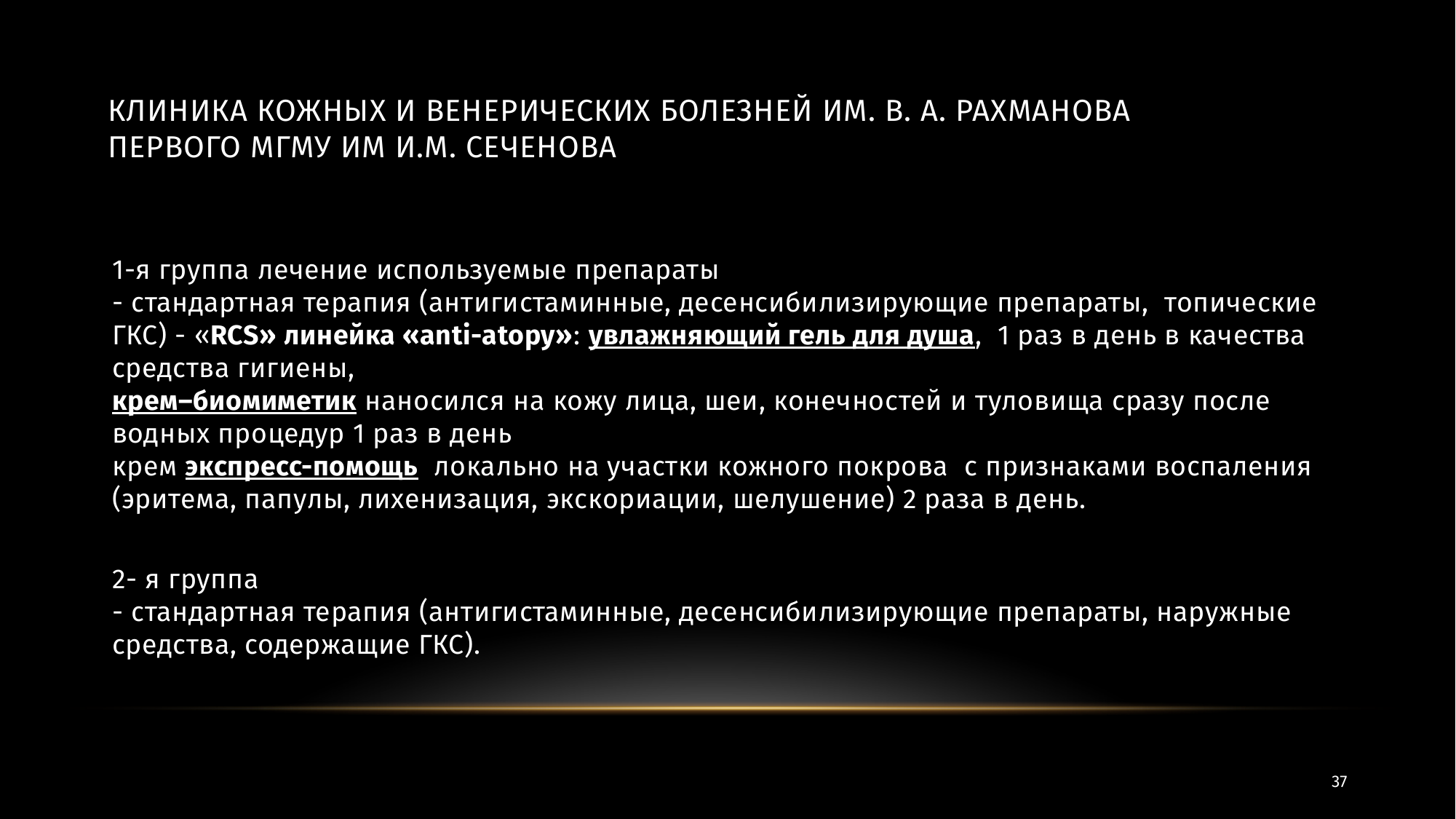

# Клиника кожных и венерических болезней им. В. А. Рахманова первого МГМУ им И.М. Сеченова
1-я группа лечение используемые препараты
- стандартная терапия (антигистаминные, десенсибилизирующие препараты,  топические  ГКС) - «RCS» линейка «anti-atopy»: увлажняющий гель для душа,  1 раз в день в качества средства гигиены,
крем–биомиметик наносился на кожу лица, шеи, конечностей и туловища сразу после водных процедур 1 раз в день
крем экспресс-помощь  локально на участки кожного покрова  с признаками воспаления (эритема, папулы, лихенизация, экскориации, шелушение) 2 раза в день.
2- я группа
- стандартная терапия (антигистаминные, десенсибилизирующие препараты, наружные средства, содержащие ГКС).
37